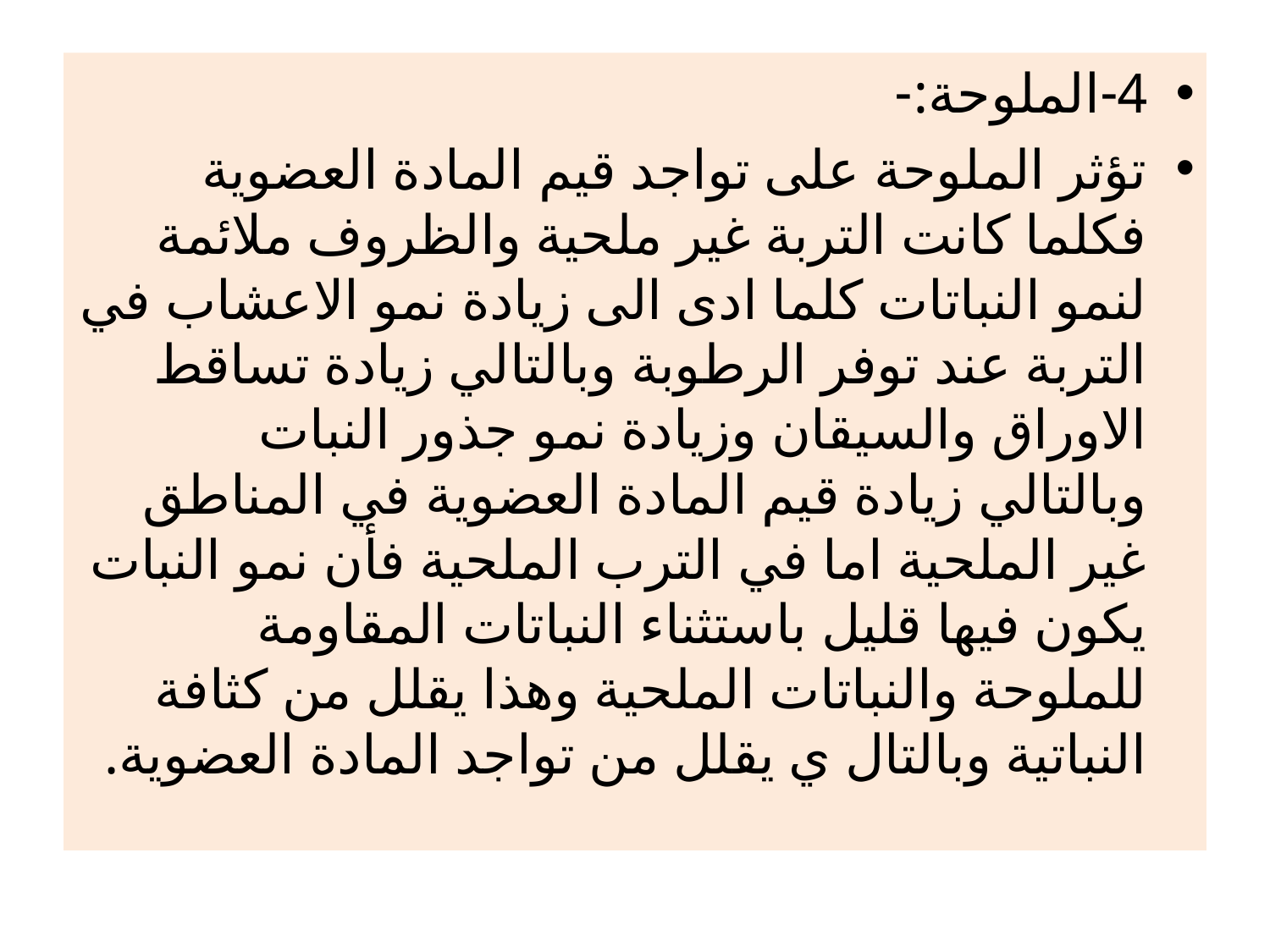

#
4-الملوحة:-
تؤثر الملوحة على تواجد قيم المادة العضوية فكلما كانت التربة غير ملحية والظروف ملائمة لنمو النباتات كلما ادى الى زيادة نمو الاعشاب في التربة عند توفر الرطوبة وبالتالي زيادة تساقط الاوراق والسيقان وزيادة نمو جذور النبات وبالتالي زيادة قيم المادة العضوية في المناطق غير الملحية اما في الترب الملحية فأن نمو النبات يكون فيها قليل باستثناء النباتات المقاومة للملوحة والنباتات الملحية وهذا يقلل من كثافة النباتية وبالتال ي يقلل من تواجد المادة العضوية.